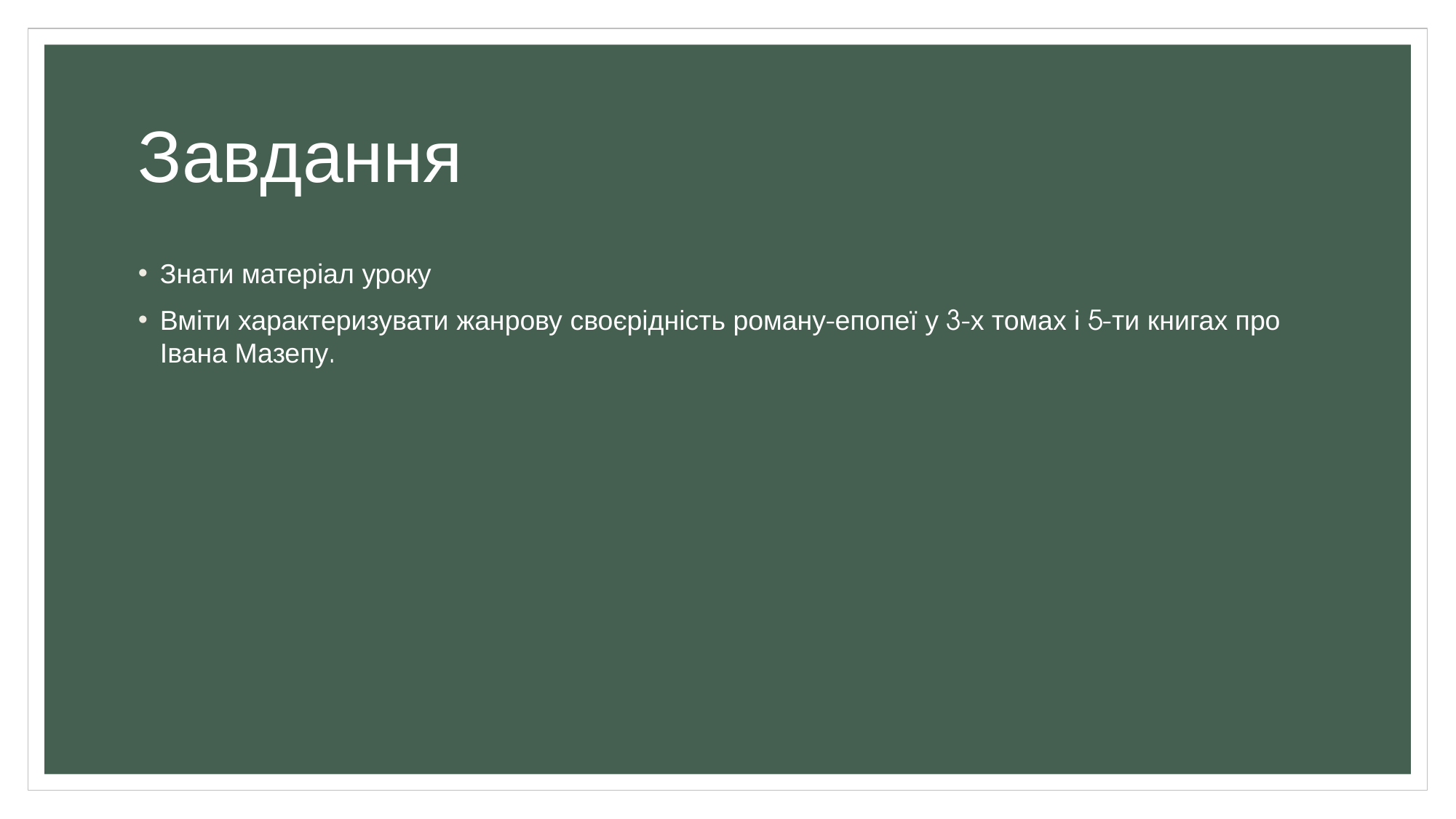

# Завдання
Знати матеріал уроку
Вміти характеризувати жанрову своєрідність роману-епопеї у 3-х томах і 5-ти книгах про Івана Мазепу.